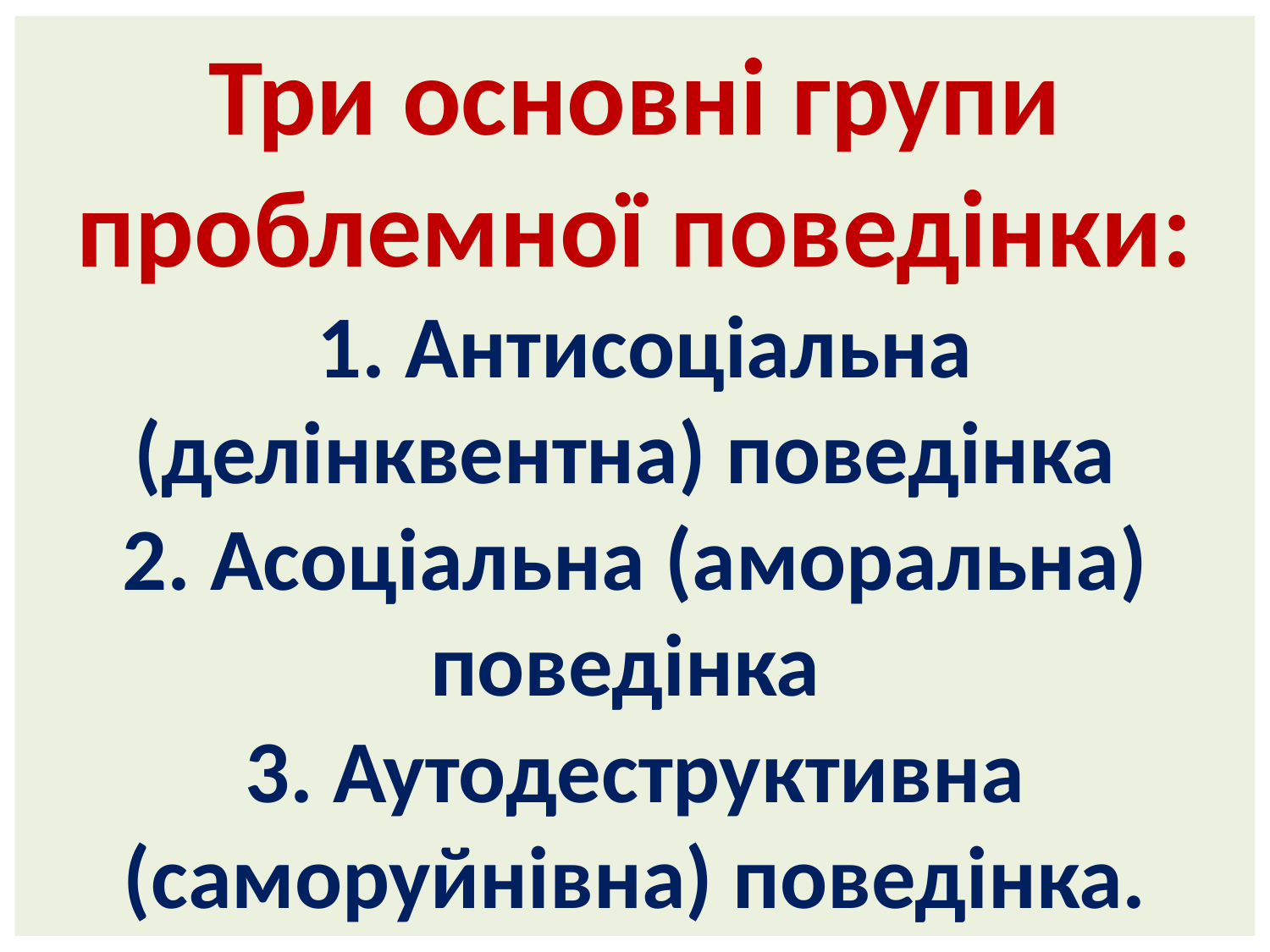

# Три основні групи проблемної поведінки: 1. Антисоціальна (делінквентна) поведінка 2. Асоціальна (аморальна) поведінка 3. Аутодеструктивна (саморуйнівна) поведінка.